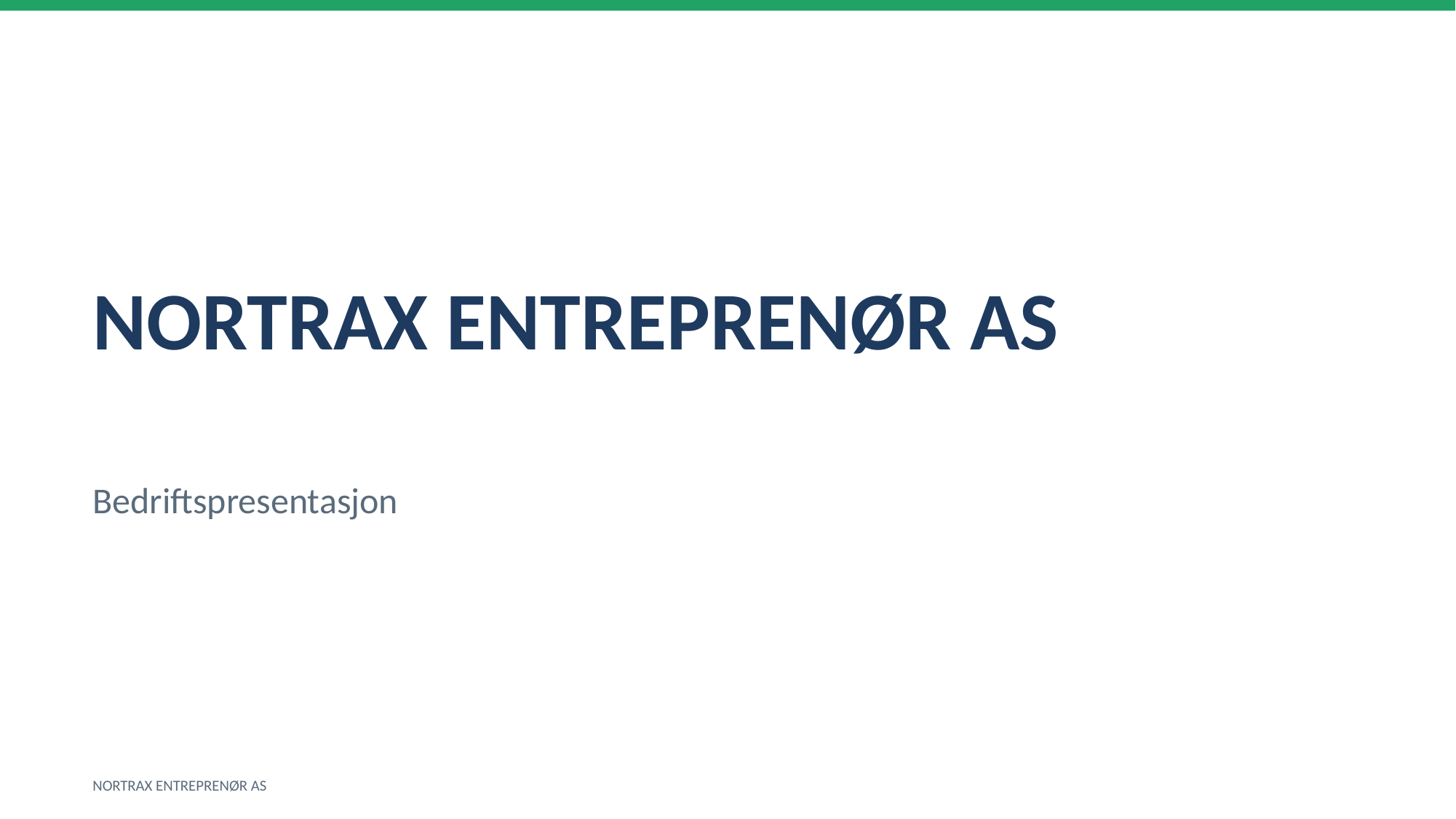

NORTRAX ENTREPRENØR AS
Bedriftspresentasjon
NORTRAX ENTREPRENØR AS